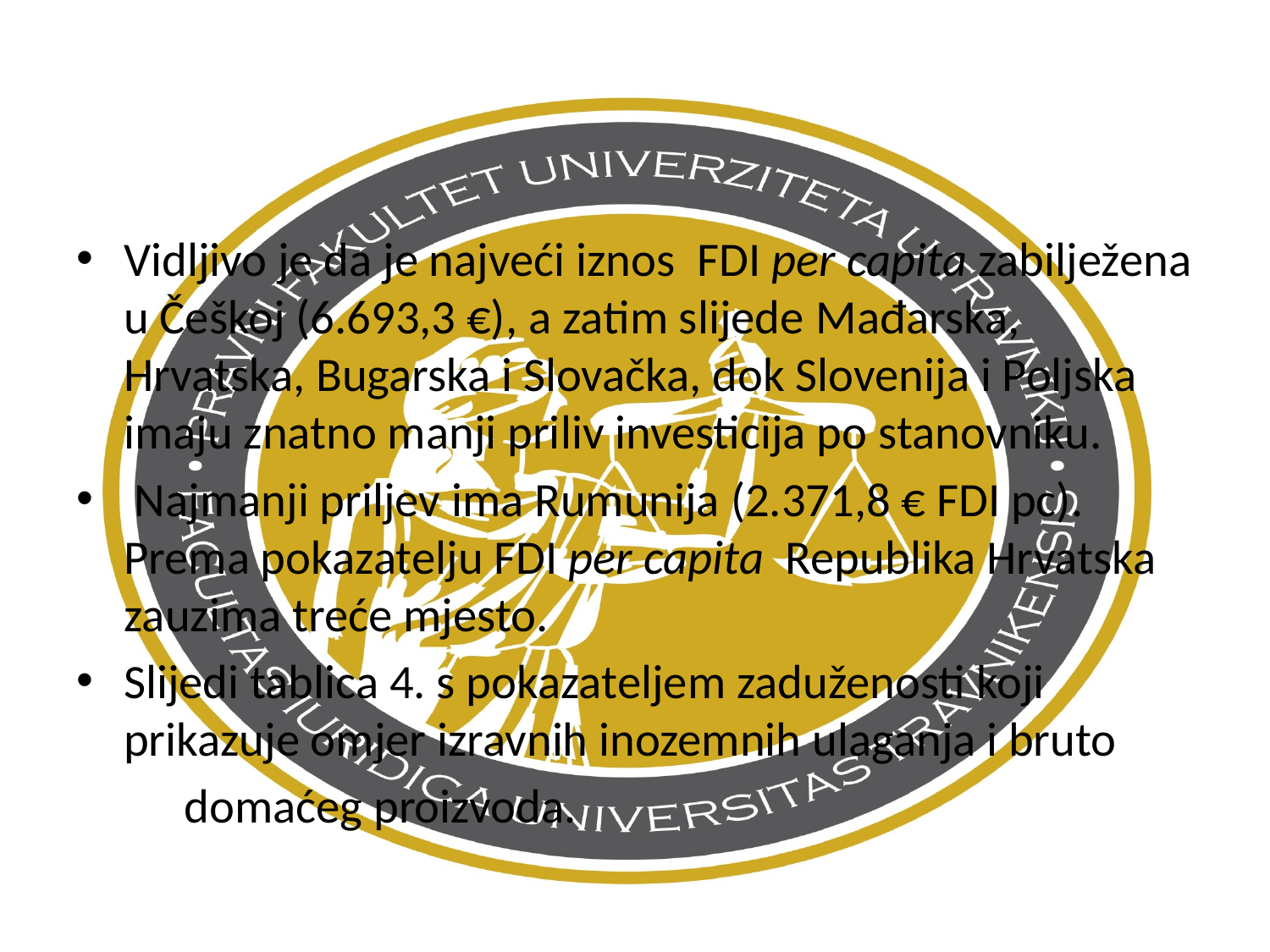

Vidljivo je da je najveći iznos  FDI per capita zabilježena u Češkoj (6.693,3 €), a zatim slijede Mađarska, Hrvatska, Bugarska i Slovačka, dok Slovenija i Poljska imaju znatno manji priliv investicija po stanovniku.
 Najmanji priljev ima Rumunija (2.371,8 € FDI pc). Prema pokazatelju FDI per capita  Republika Hrvatska zauzima treće mjesto.
Slijedi tablica 4. s pokazateljem zaduženosti koji prikazuje omjer izravnih inozemnih ulaganja i bruto
 	domaćeg proizvoda.